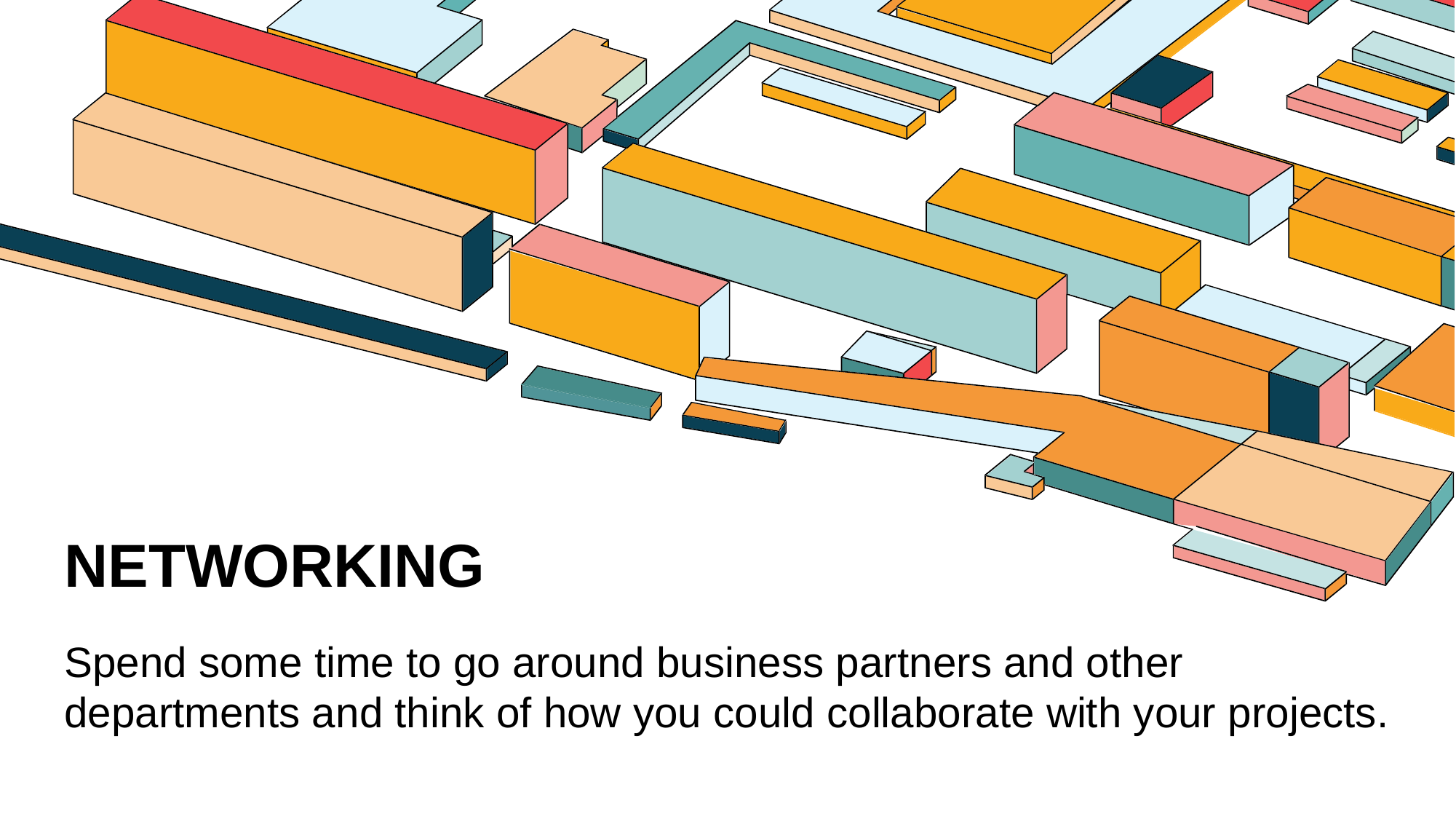

# Networking
Spend some time to go around business partners and other departments and think of how you could collaborate with your projects.